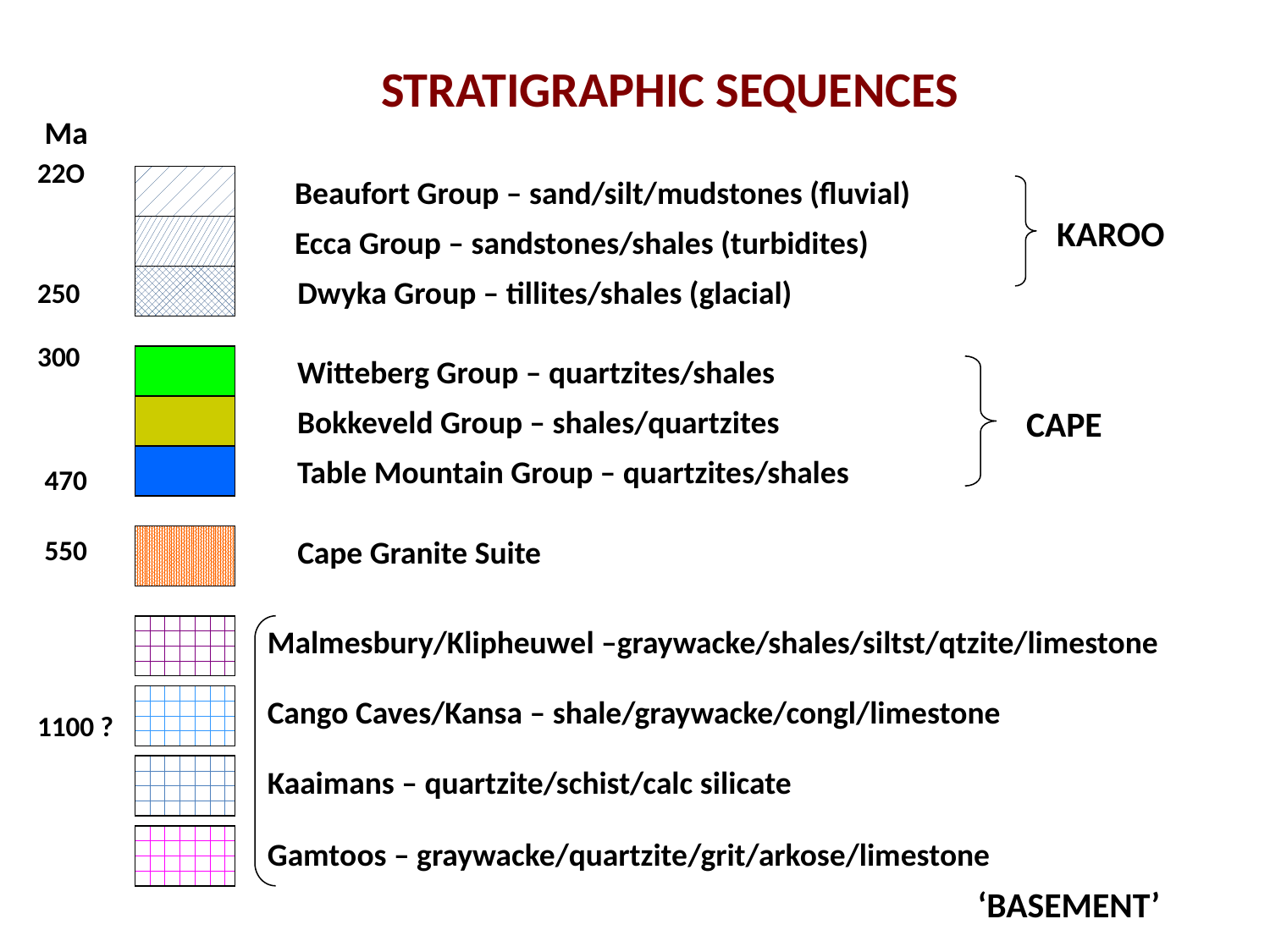

STRATIGRAPHIC SEQUENCES
Ma
22O

Beaufort Group – sand/silt/mudstones (fluvial)

Ecca Group – sandstones/shales (turbidites)

Dwyka Group – tillites/shales (glacial)
250
300

Witteberg Group – quartzites/shales

Bokkeveld Group – shales/quartzites

Table Mountain Group – quartzites/shales
470
550

Cape Granite Suite

Malmesbury/Klipheuwel –graywacke/shales/siltst/qtzite/limestone

Cango Caves/Kansa – shale/graywacke/congl/limestone
1100 ?

Kaaimans – quartzite/schist/calc silicate

Gamtoos – graywacke/quartzite/grit/arkose/limestone

KAROO

CAPE

‘BASEMENT’